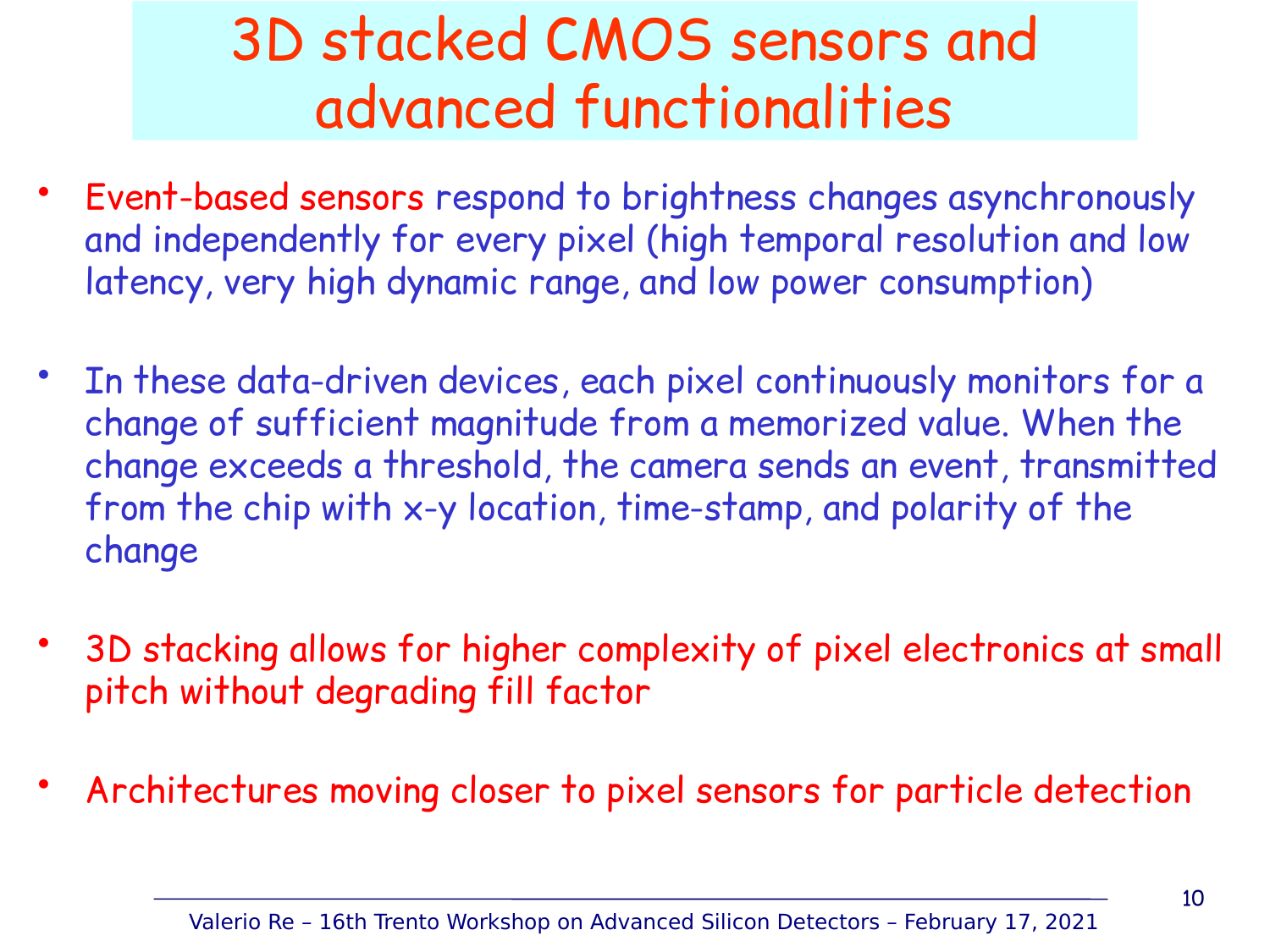

# 3D stacked CMOS sensors and advanced functionalities
Event-based sensors respond to brightness changes asynchronously and independently for every pixel (high temporal resolution and low latency, very high dynamic range, and low power consumption)

In these data-driven devices, each pixel continuously monitors for a change of sufficient magnitude from a memorized value. When the change exceeds a threshold, the camera sends an event, transmitted from the chip with x-y location, time-stamp, and polarity of the change

3D stacking allows for higher complexity of pixel electronics at small pitch without degrading fill factor

Architectures moving closer to pixel sensors for particle detection

10